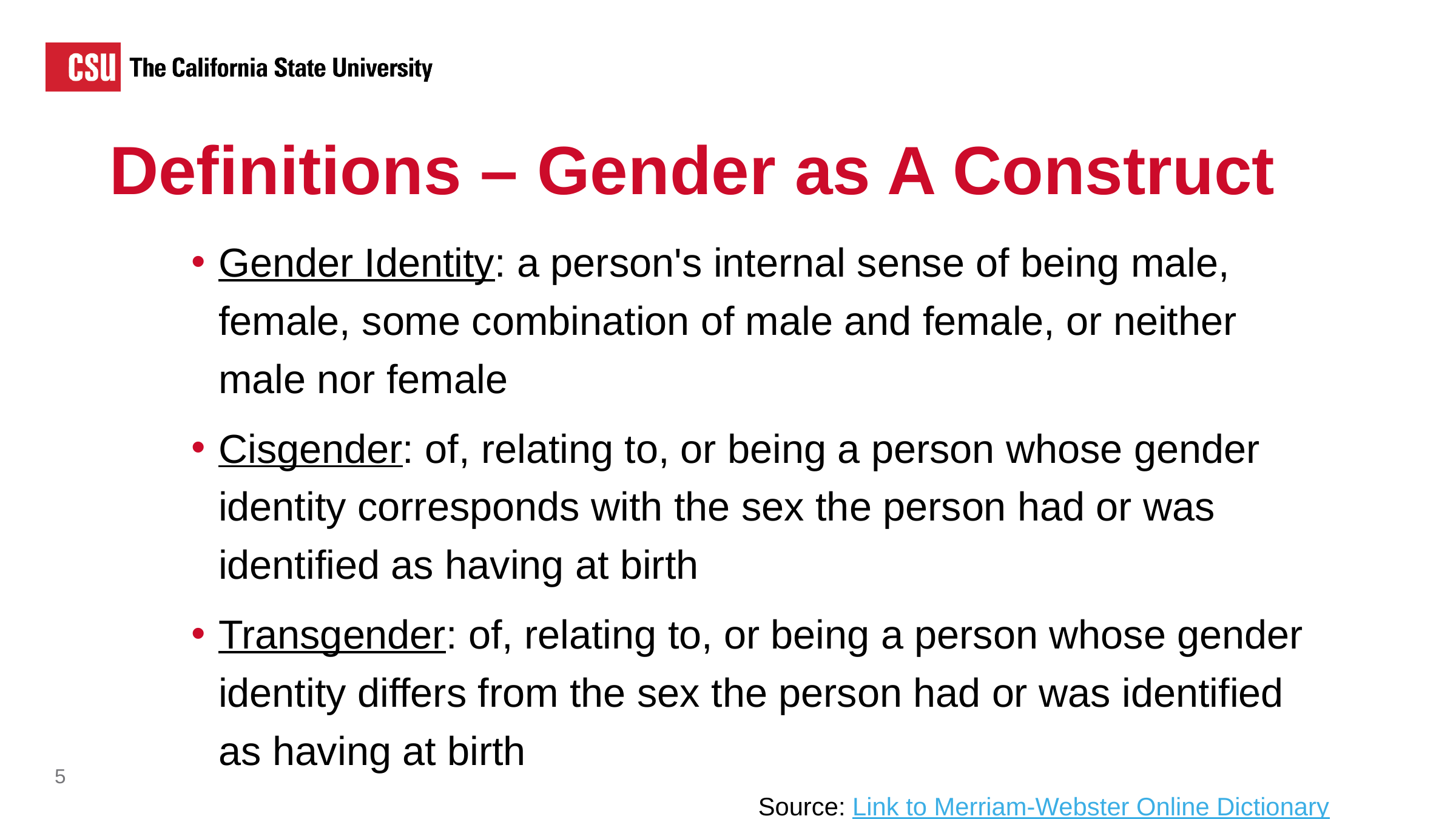

Definitions – Gender as a Construct
Definitions – Gender as A Construct
Gender Identity: a person's internal sense of being male, female, some combination of male and female, or neither male nor female
Cisgender: of, relating to, or being a person whose gender identity corresponds with the sex the person had or was identified as having at birth
Transgender: of, relating to, or being a person whose gender identity differs from the sex the person had or was identified as having at birth
Source: Link to Merriam-Webster Online Dictionary
5